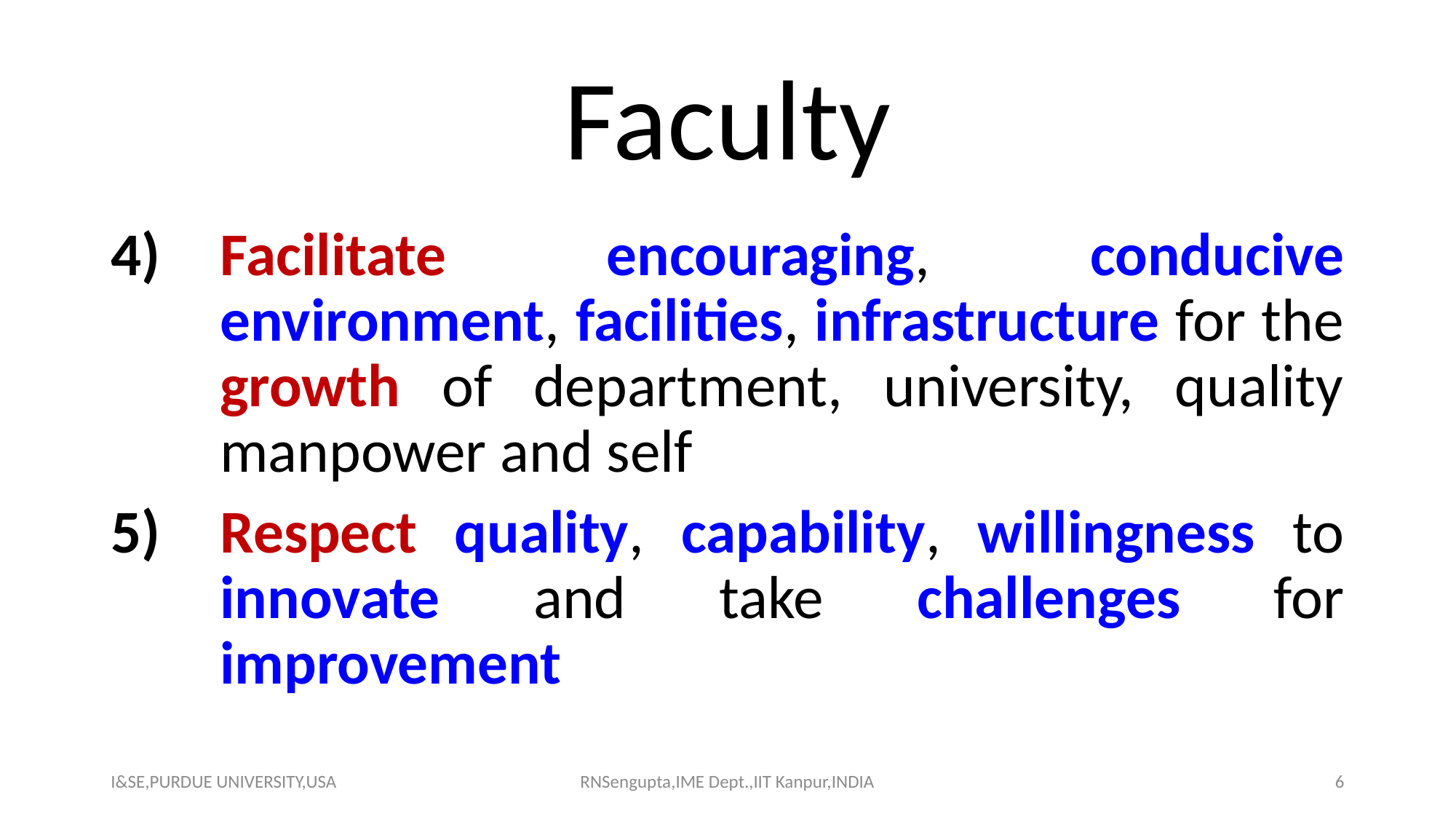

# Faculty
Facilitate encouraging, conducive environment, facilities, infrastructure for the growth of department, university, quality manpower and self
Respect quality, capability, willingness to innovate and take challenges for improvement
I&SE,PURDUE UNIVERSITY,USA
RNSengupta,IME Dept.,IIT Kanpur,INDIA
6